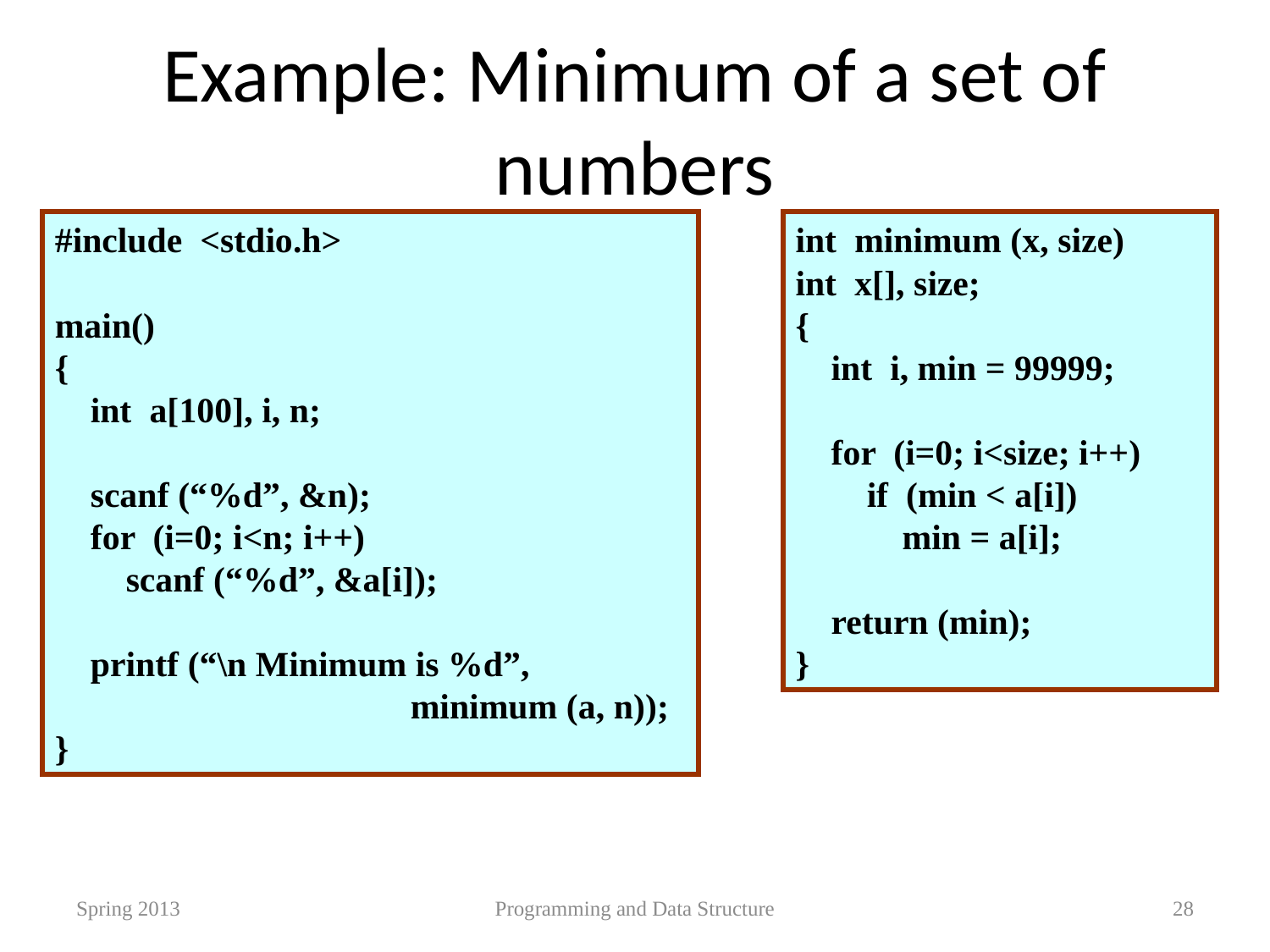

# Example: Minimum of a set of numbers
#include  <stdio.h>

main()
{
    int  a[100], i, n;

    scanf (“%d”, &n);
    for  (i=0; i<n; i++)
        scanf (“%d”, &a[i]);

    printf (“\n Minimum is %d”,
                                        minimum (a, n));
}
int  minimum (x, size)
int  x[], size;
{
    int  i, min = 99999;

    for  (i=0; i<size; i++)
        if  (min < a[i])
            min = a[i];

    return (min);
}
Spring 2013
Programming and Data Structure
28